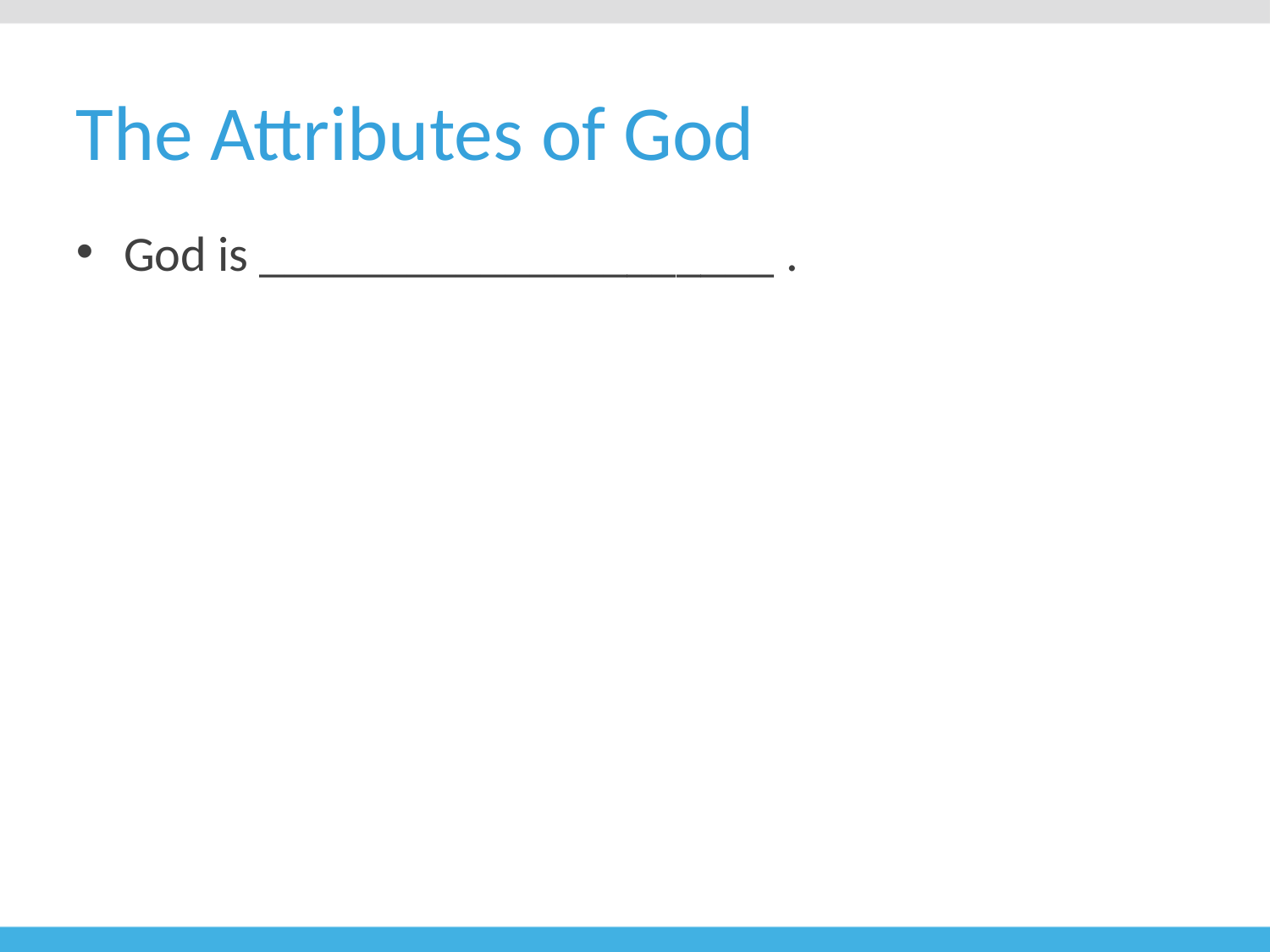

# The Attributes of God
God is _____________________ .